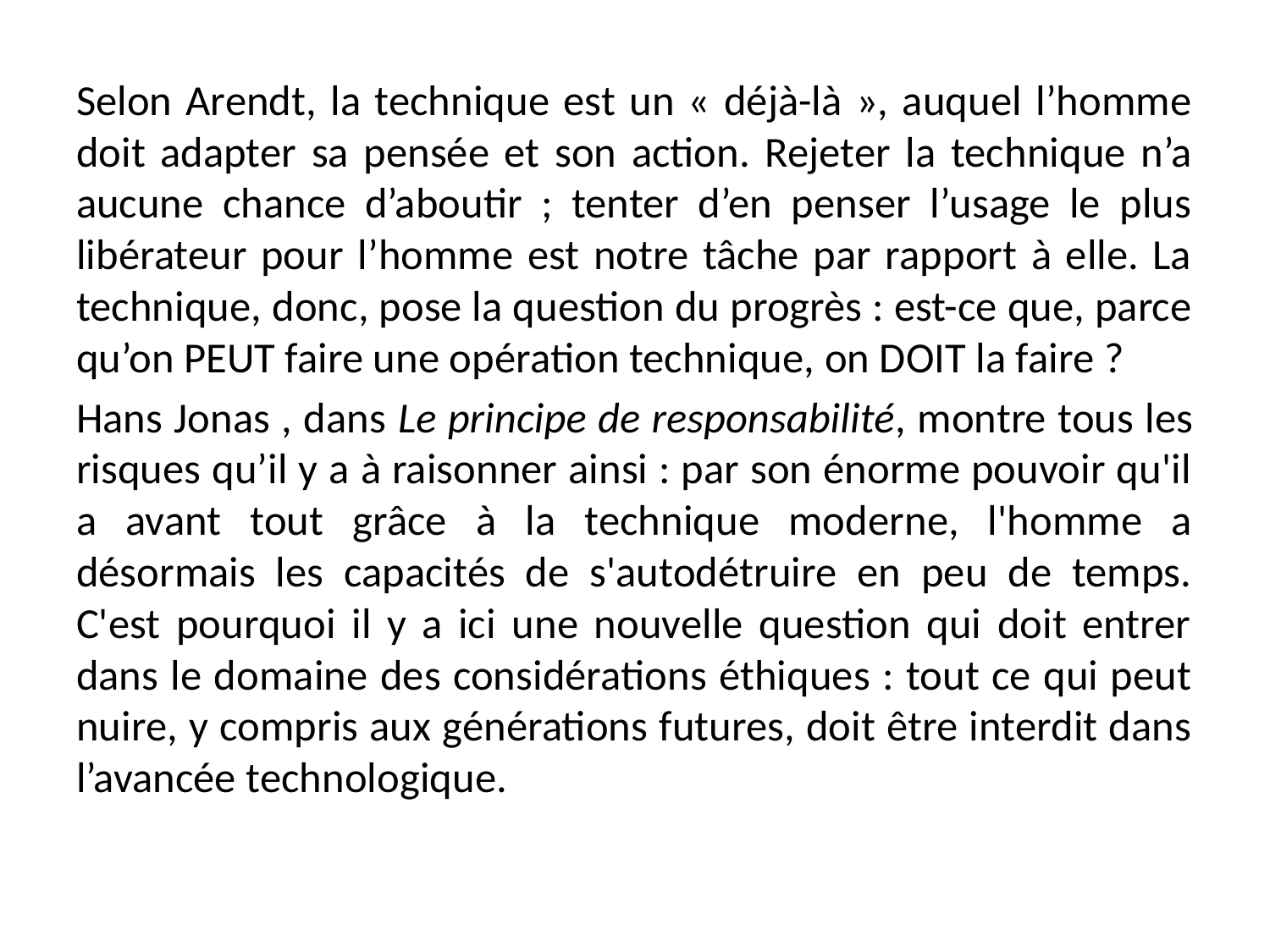

Selon Arendt, la technique est un « déjà-là », auquel l’homme doit adapter sa pensée et son action. Rejeter la technique n’a aucune chance d’aboutir ; tenter d’en penser l’usage le plus libérateur pour l’homme est notre tâche par rapport à elle. La technique, donc, pose la question du progrès : est-ce que, parce qu’on PEUT faire une opération technique, on DOIT la faire ?
Hans Jonas , dans Le principe de responsabilité, montre tous les risques qu’il y a à raisonner ainsi : par son énorme pouvoir qu'il a avant tout grâce à la technique moderne, l'homme a désormais les capacités de s'autodétruire en peu de temps. C'est pourquoi il y a ici une nouvelle question qui doit entrer dans le domaine des considérations éthiques : tout ce qui peut nuire, y compris aux générations futures, doit être interdit dans l’avancée technologique.